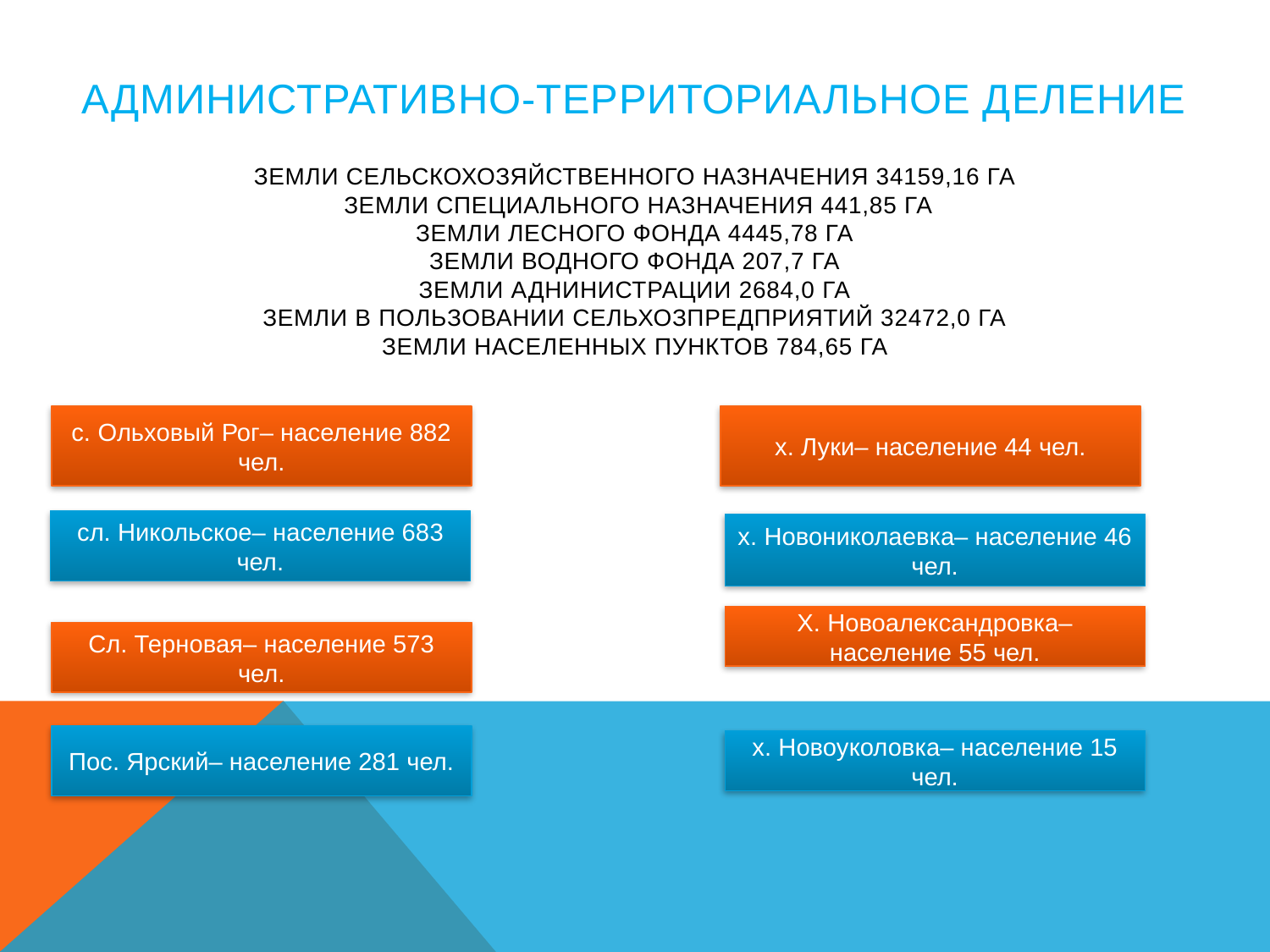

# Административно-территориальное деление земли сельскохозяйственного назначения 34159,16 га земли специального назначения 441,85 га земли лесного фонда 4445,78 га земли водного фонда 207,7 га ЗЕМЛИ АДНИНИСТРАЦИИ 2684,0 ГА ЗЕМЛИ В ПОЛЬЗОВАНИИ СЕЛЬХОЗПРЕДПРИЯТИЙ 32472,0 ГА Земли населенных пунктов 784,65 га
с. Ольховый Рог– население 882 чел.
х. Луки– население 44 чел.
сл. Никольское– население 683 чел.
х. Новониколаевка– население 46 чел.
Х. Новоалександровка– население 55 чел.
Сл. Терновая– население 573 чел.
Пос. Ярский– население 281 чел.
х. Новоуколовка– население 15 чел.